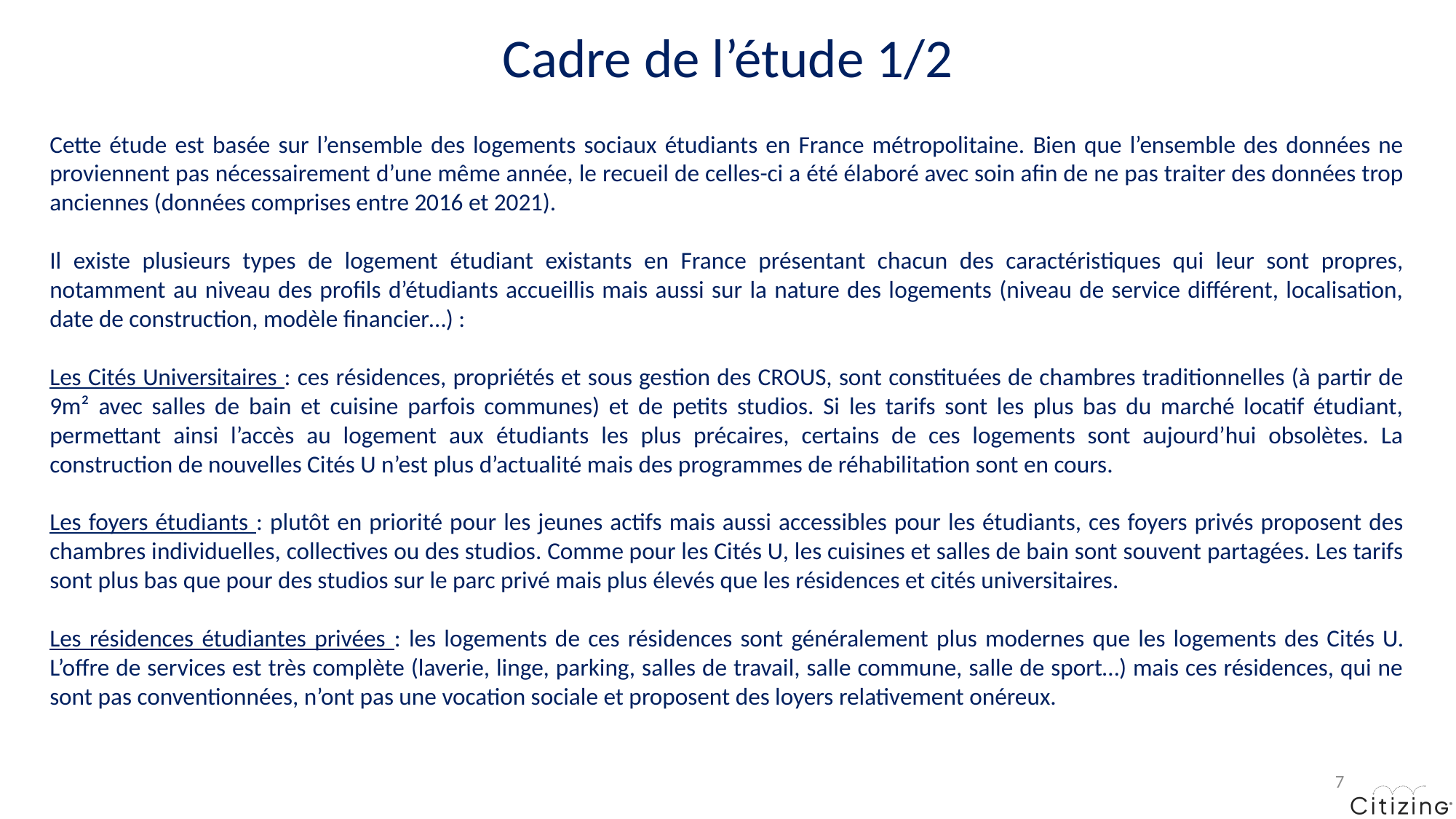

# Cadre de l’étude 1/2
Cette étude est basée sur l’ensemble des logements sociaux étudiants en France métropolitaine. Bien que l’ensemble des données ne proviennent pas nécessairement d’une même année, le recueil de celles-ci a été élaboré avec soin afin de ne pas traiter des données trop anciennes (données comprises entre 2016 et 2021).

Il existe plusieurs types de logement étudiant existants en France présentant chacun des caractéristiques qui leur sont propres, notamment au niveau des profils d’étudiants accueillis mais aussi sur la nature des logements (niveau de service différent, localisation, date de construction, modèle financier…) :

Les Cités Universitaires : ces résidences, propriétés et sous gestion des CROUS, sont constituées de chambres traditionnelles (à partir de 9m² avec salles de bain et cuisine parfois communes) et de petits studios. Si les tarifs sont les plus bas du marché locatif étudiant, permettant ainsi l’accès au logement aux étudiants les plus précaires, certains de ces logements sont aujourd’hui obsolètes. La construction de nouvelles Cités U n’est plus d’actualité mais des programmes de réhabilitation sont en cours.

Les foyers étudiants : plutôt en priorité pour les jeunes actifs mais aussi accessibles pour les étudiants, ces foyers privés proposent des chambres individuelles, collectives ou des studios. Comme pour les Cités U, les cuisines et salles de bain sont souvent partagées. Les tarifs sont plus bas que pour des studios sur le parc privé mais plus élevés que les résidences et cités universitaires.

Les résidences étudiantes privées : les logements de ces résidences sont généralement plus modernes que les logements des Cités U. L’offre de services est très complète (laverie, linge, parking, salles de travail, salle commune, salle de sport…) mais ces résidences, qui ne sont pas conventionnées, n’ont pas une vocation sociale et proposent des loyers relativement onéreux.

7